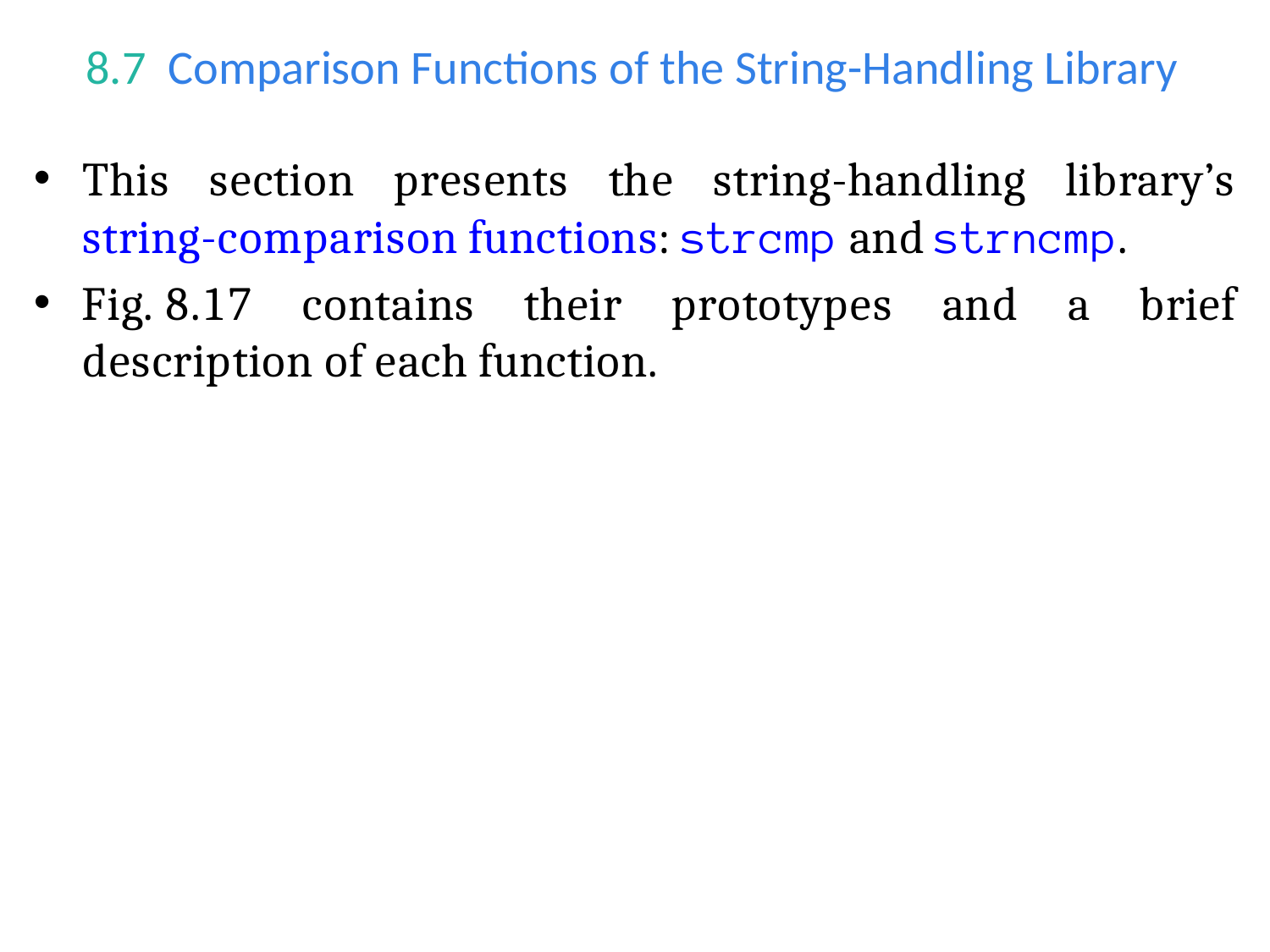

# 8.7  Comparison Functions of the String-Handling Library
This section presents the string-handling library’s string-comparison functions: strcmp and strncmp.
Fig. 8.17 contains their prototypes and a brief description of each function.